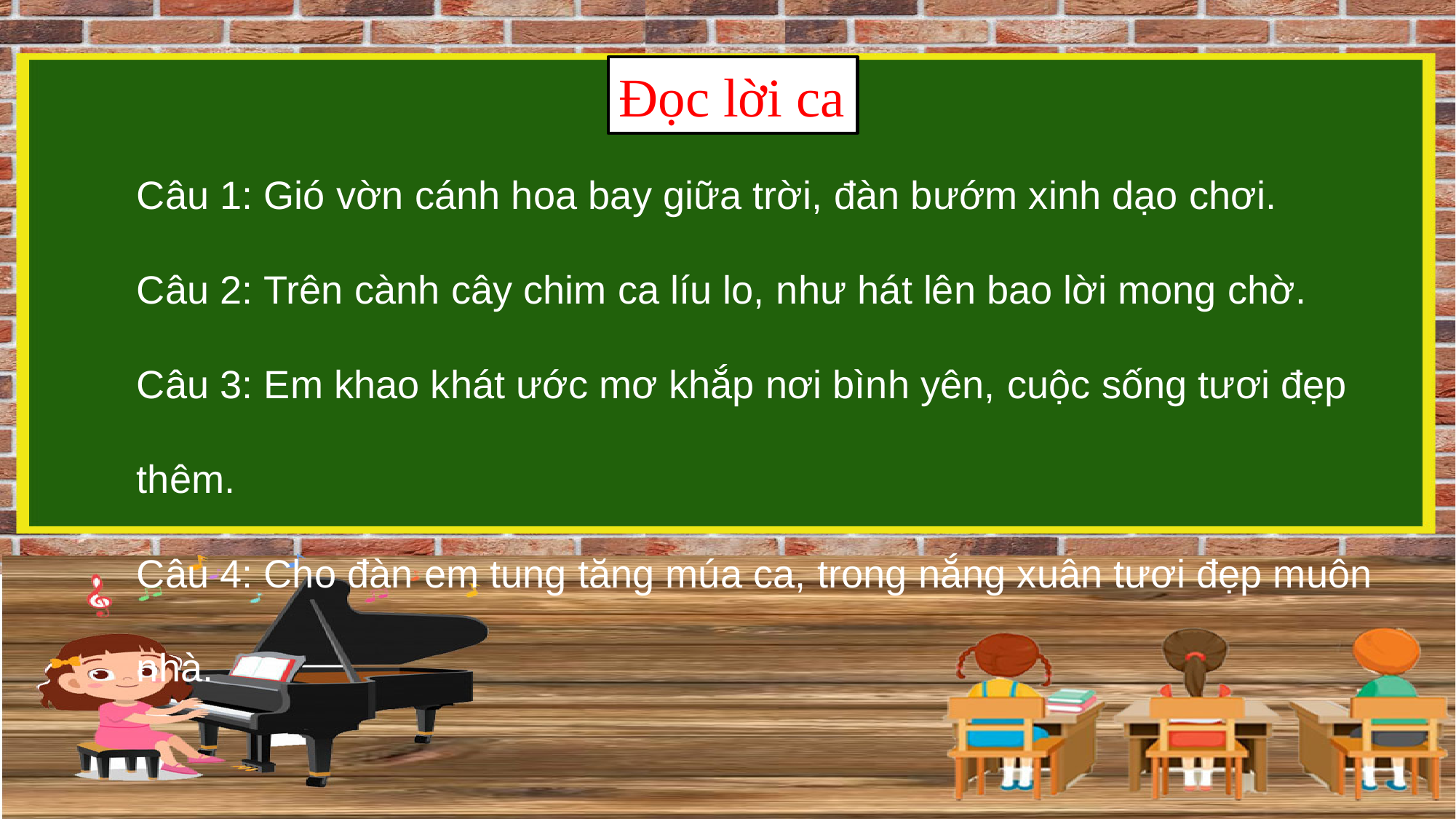

Đọc lời ca
Câu 1: Gió vờn cánh hoa bay giữa trời, đàn bướm xinh dạo chơi.
Câu 2: Trên cành cây chim ca líu lo, như hát lên bao lời mong chờ.
Câu 3: Em khao khát ước mơ khắp nơi bình yên, cuộc sống tươi đẹp thêm.
Câu 4: Cho đàn em tung tăng múa ca, trong nắng xuân tươi đẹp muôn nhà.